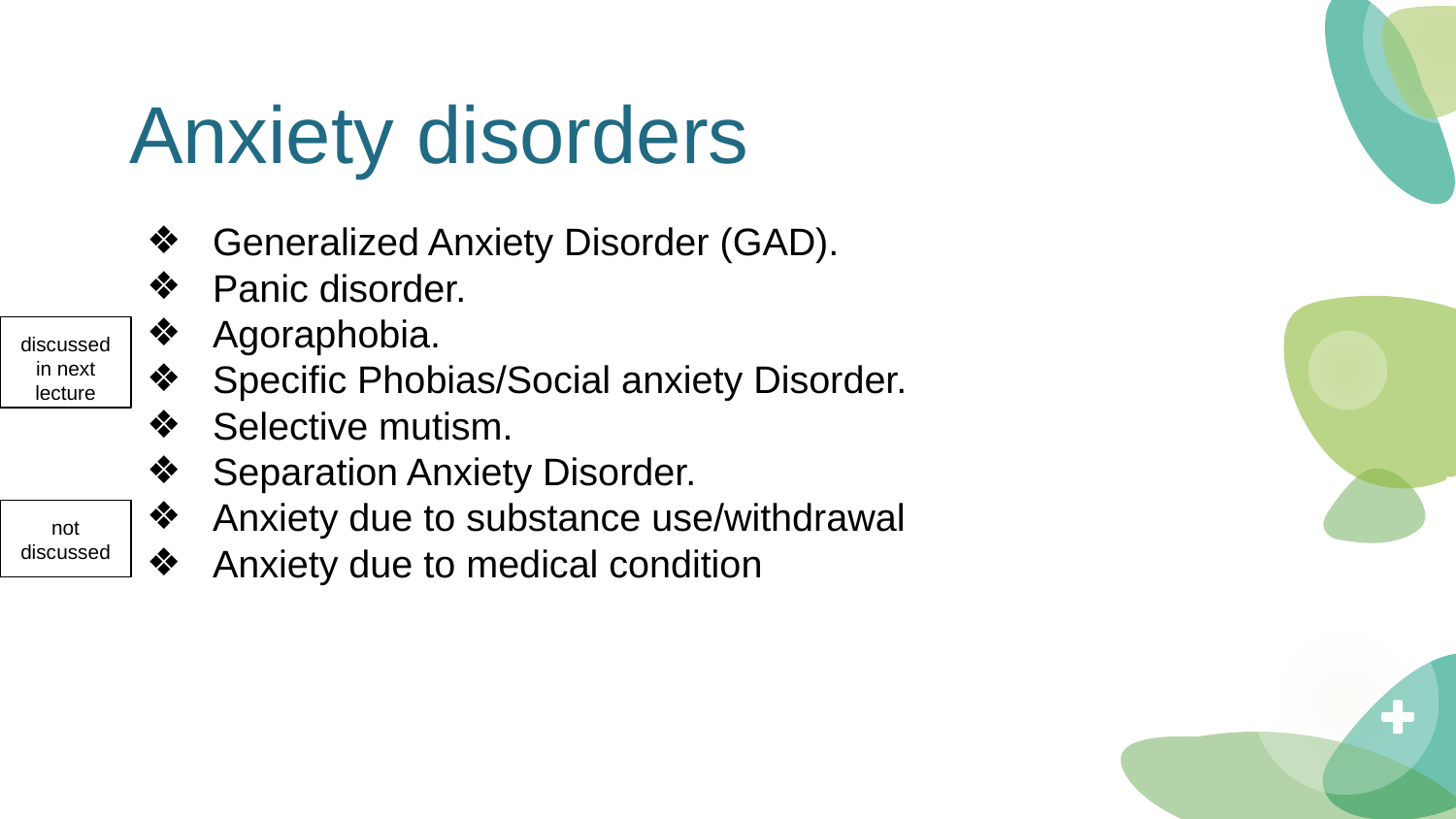

# Anxiety disorders
 Generalized Anxiety Disorder (GAD).
 Panic disorder.
 Agoraphobia.
 Specific Phobias/Social anxiety Disorder.
 Selective mutism.
 Separation Anxiety Disorder.
 Anxiety due to substance use/withdrawal
 Anxiety due to medical condition
discussed in next lecture
not discussed